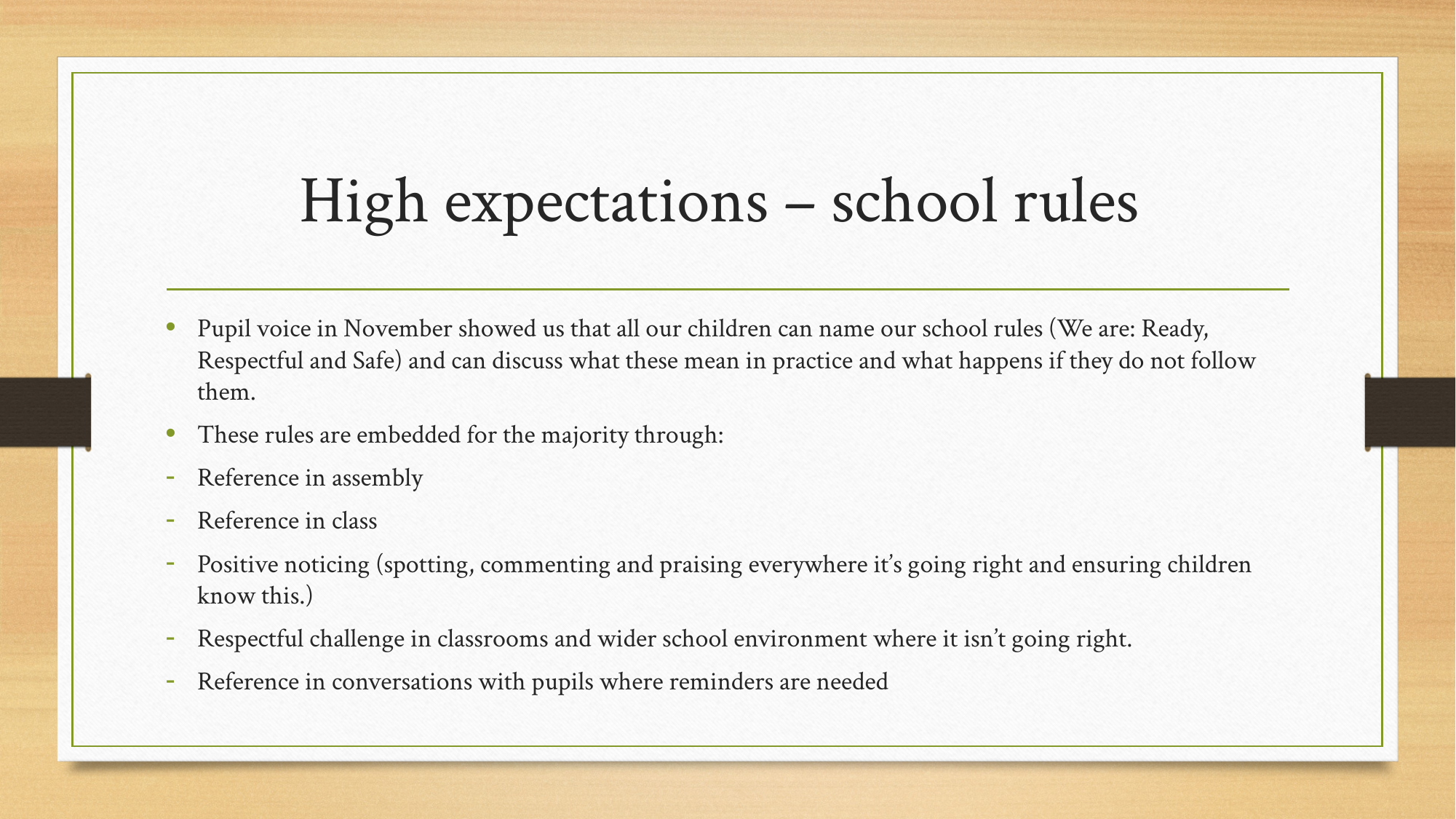

# High expectations – school rules
Pupil voice in November showed us that all our children can name our school rules (We are: Ready, Respectful and Safe) and can discuss what these mean in practice and what happens if they do not follow them.
These rules are embedded for the majority through:
Reference in assembly
Reference in class
Positive noticing (spotting, commenting and praising everywhere it’s going right and ensuring children know this.)
Respectful challenge in classrooms and wider school environment where it isn’t going right.
Reference in conversations with pupils where reminders are needed